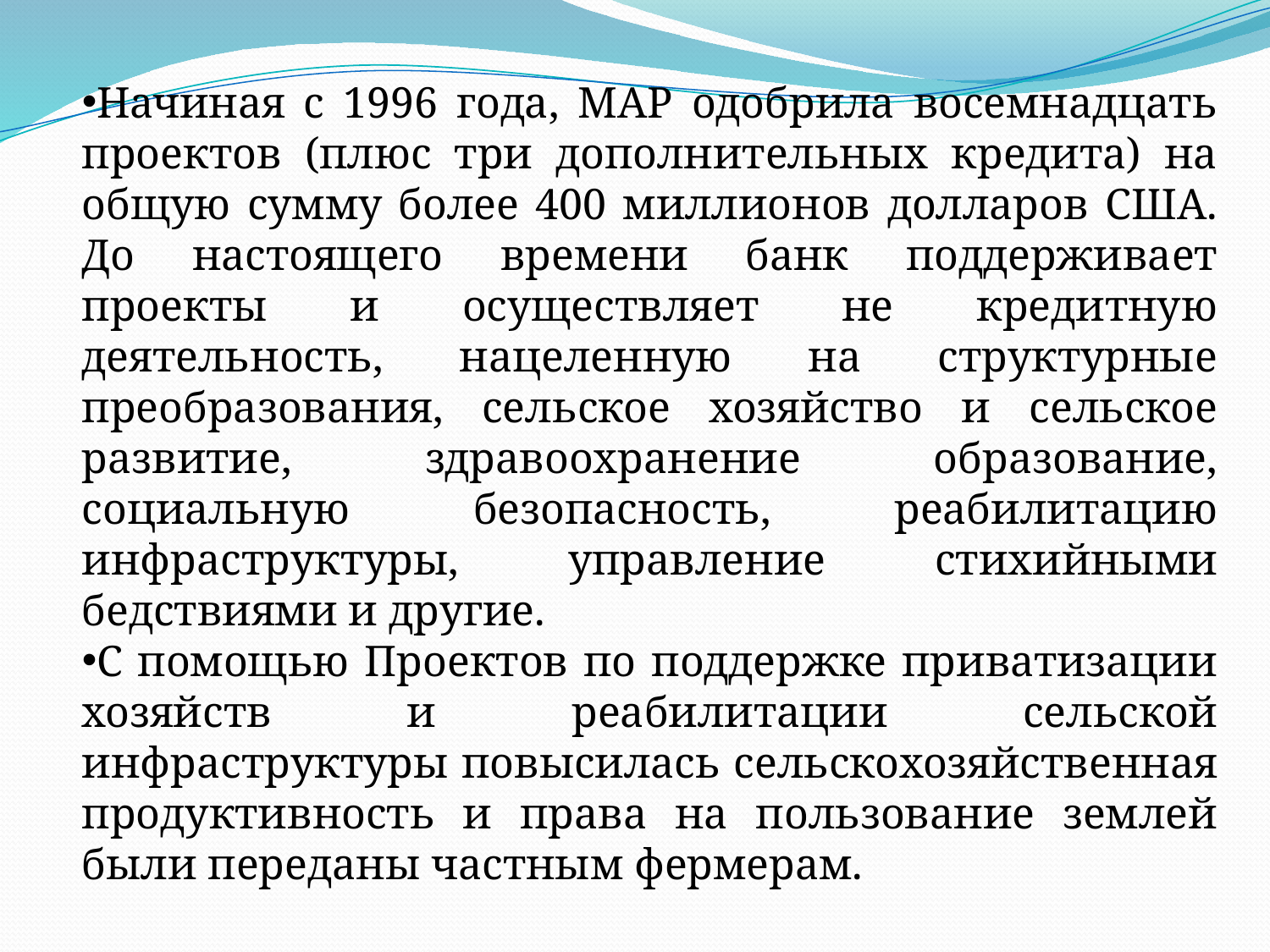

Начиная с 1996 года, МАР одобрила восемнадцать проектов (плюс три дополнительных кредита) на общую сумму более 400 миллионов долларов США. До настоящего времени банк поддерживает проекты и осуществляет не кредитную деятельность, нацеленную на структурные преобразования, сельское хозяйство и сельское развитие, здравоохранение образование, социальную безопасность, реабилитацию инфраструктуры, управление стихийными бедствиями и другие.
С помощью Проектов по поддержке приватизации хозяйств и реабилитации сельской инфраструктуры повысилась сельскохозяйственная продуктивность и права на пользование землей были переданы частным фермерам.